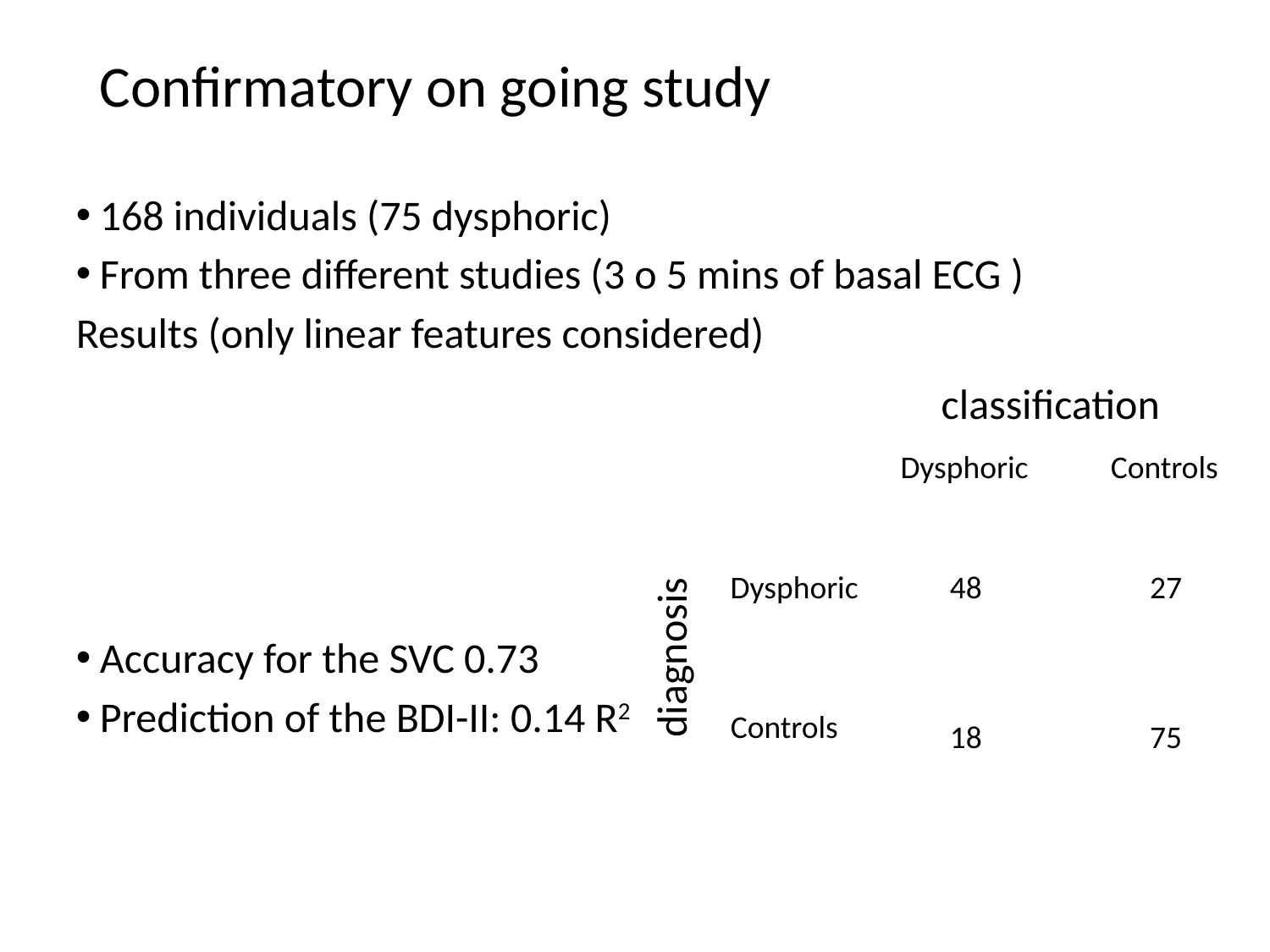

# Confirmatory on going study
168 individuals (75 dysphoric)
From three different studies (3 o 5 mins of basal ECG )
Results (only linear features considered)

Accuracy for the SVC 0.73
Prediction of the BDI-II: 0.14 R2
classification
Dysphoric
Controls
Dysphoric
48
27
diagnosis
Controls
18
75